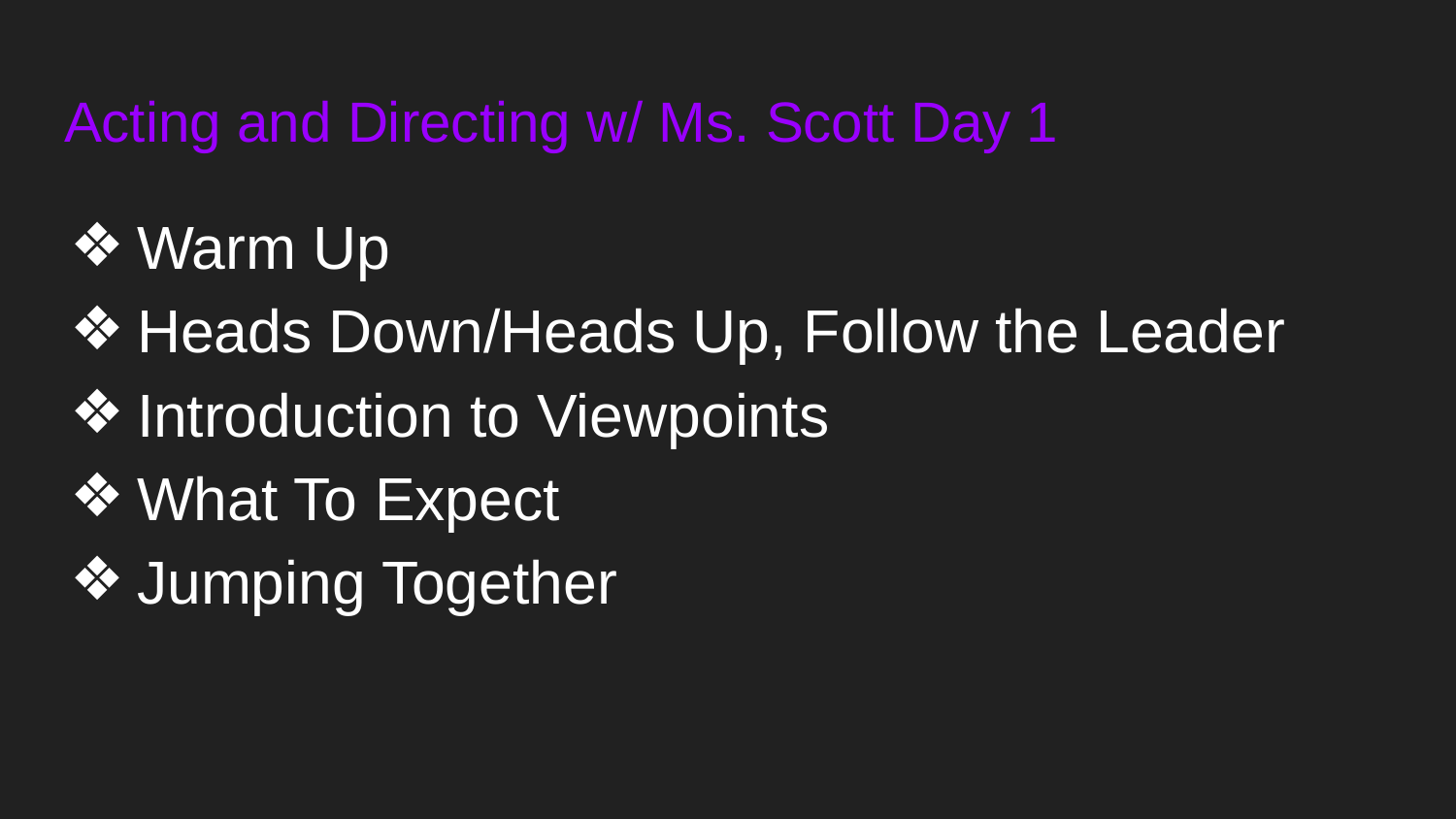

# Acting and Directing w/ Ms. Scott Day 1
Warm Up
Heads Down/Heads Up, Follow the Leader
Introduction to Viewpoints
What To Expect
Jumping Together